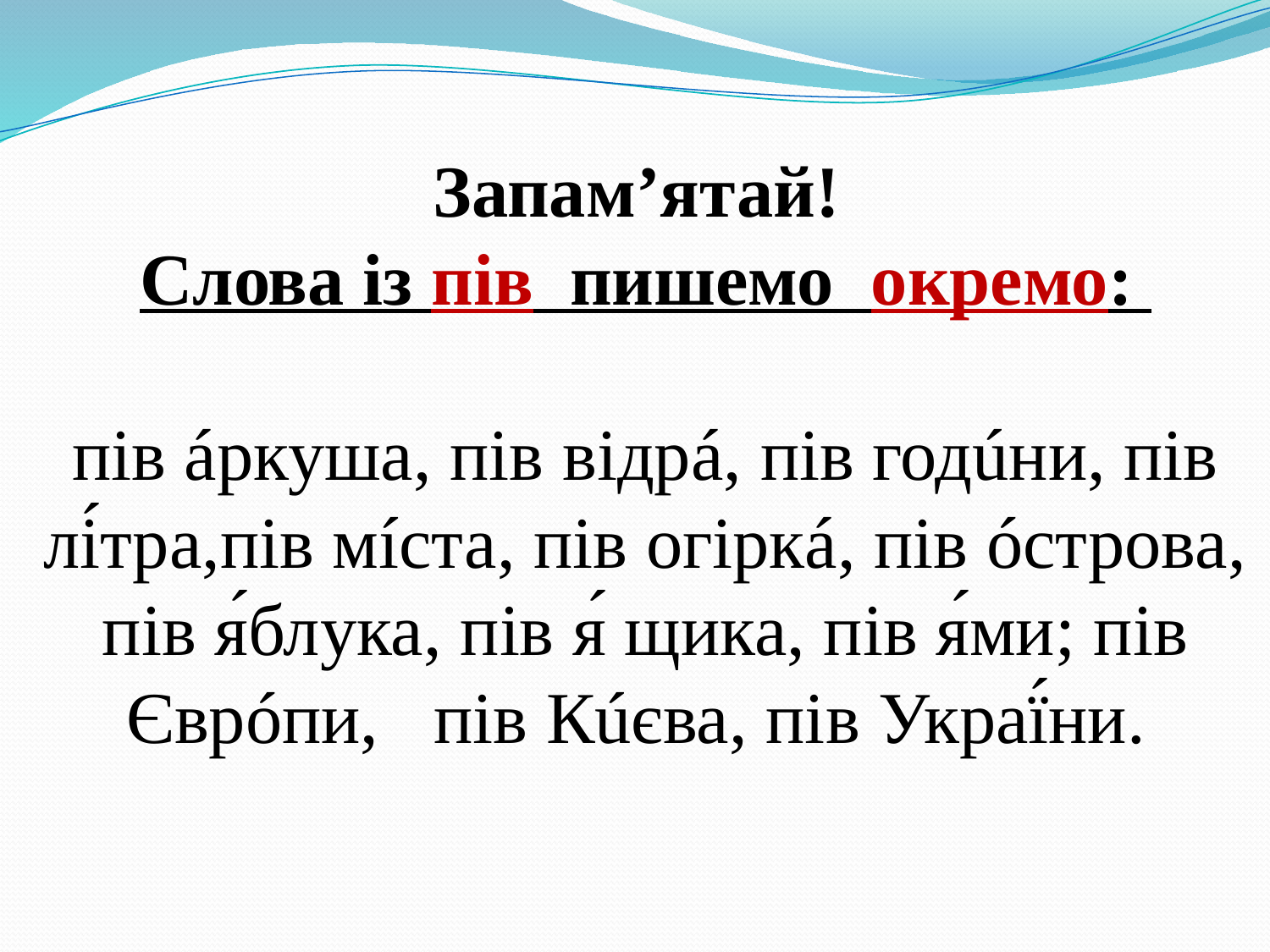

# Запам’ятай! Слова із пів  пишемо  окремо: пів áркуша, пів відрá, пів годúни, пів лі́тра,пів мíста, пів огіркá, пів óстрова, пів я́блука, пів я́ щика, пів я́ми; пів Єврóпи,   пів Кúєва, пів Украї́ни.